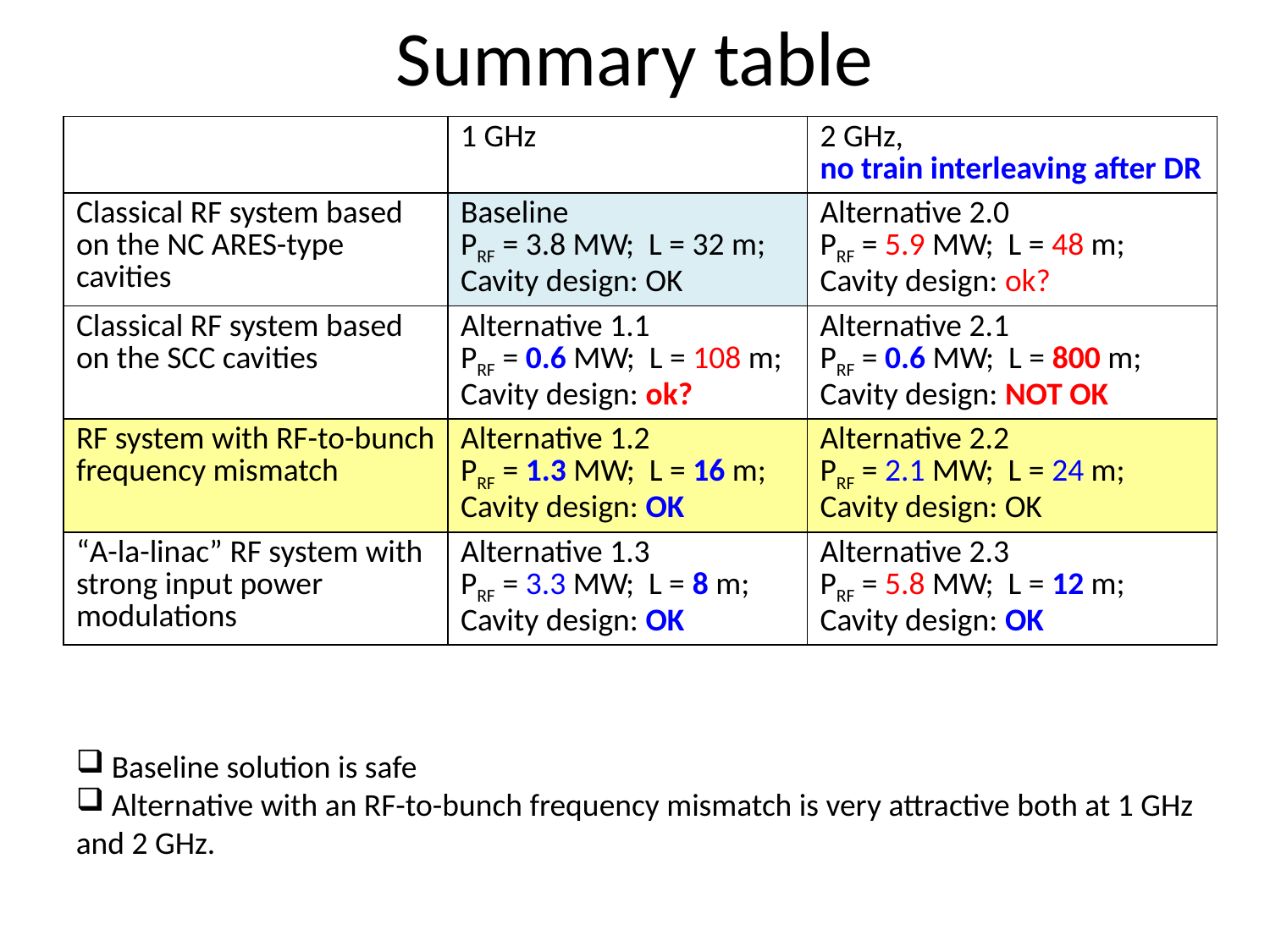

# Summary table
|  | 1 GHz | 2 GHz, no train interleaving after DR |
| --- | --- | --- |
| Classical RF system based on the NC ARES-type cavities | Baseline PRF = 3.8 MW; L = 32 m; Cavity design: OK | Alternative 2.0 PRF = 5.9 MW; L = 48 m; Cavity design: ok? |
| Classical RF system based on the SCC cavities | Alternative 1.1 PRF = 0.6 MW; L = 108 m; Cavity design: ok? | Alternative 2.1 PRF = 0.6 MW; L = 800 m; Cavity design: NOT OK |
| RF system with RF-to-bunch frequency mismatch | Alternative 1.2 PRF = 1.3 MW; L = 16 m; Cavity design: OK | Alternative 2.2 PRF = 2.1 MW; L = 24 m; Cavity design: OK |
| “A-la-linac” RF system with strong input power modulations | Alternative 1.3 PRF = 3.3 MW; L = 8 m; Cavity design: OK | Alternative 2.3 PRF = 5.8 MW; L = 12 m; Cavity design: OK |
 Baseline solution is safe
 Alternative with an RF-to-bunch frequency mismatch is very attractive both at 1 GHz and 2 GHz.